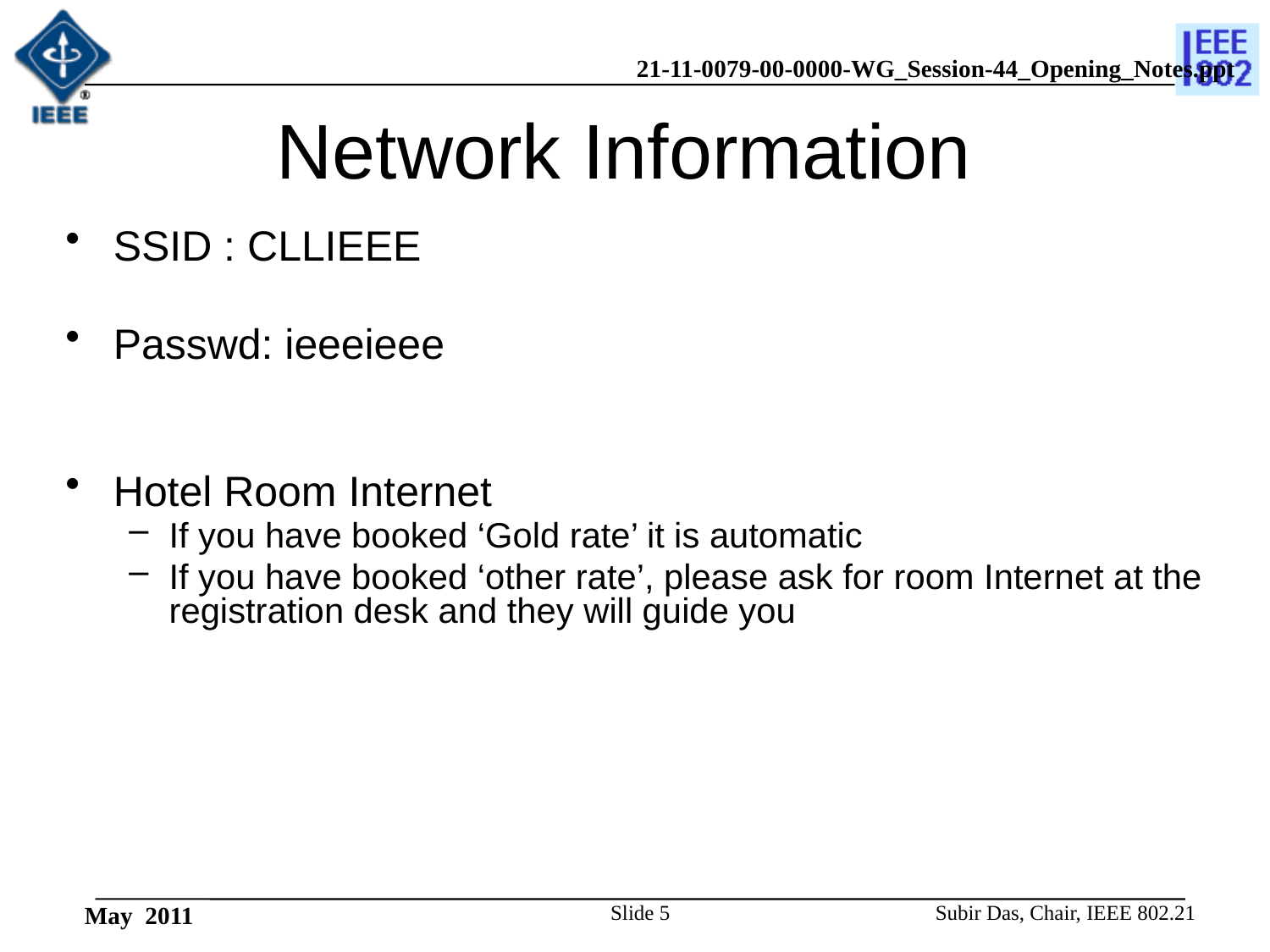

# Network Information
SSID : CLLIEEE

Passwd: ieeeieee

Hotel Room Internet
If you have booked ‘Gold rate’ it is automatic
If you have booked ‘other rate’, please ask for room Internet at the registration desk and they will guide you

Slide 5
Subir Das, Chair, IEEE 802.21
May  2011